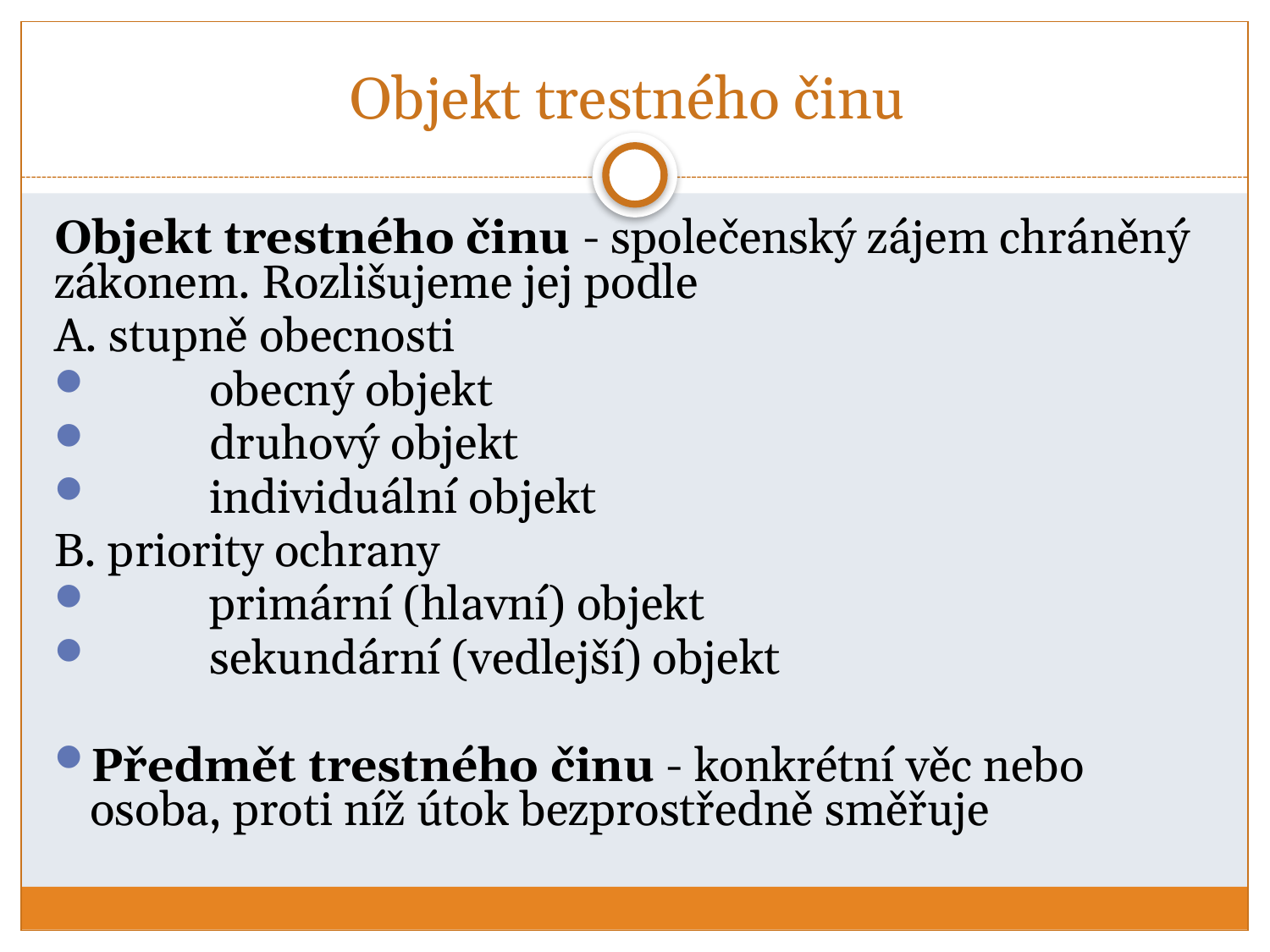

# Objekt trestného činu
Objekt trestného činu - společenský zájem chráněný zákonem. Rozlišujeme jej podle
A. stupně obecnosti
	obecný objekt
	druhový objekt
	individuální objekt
B. priority ochrany
	primární (hlavní) objekt
	sekundární (vedlejší) objekt

Předmět trestného činu - konkrétní věc nebo osoba, proti níž útok bezprostředně směřuje